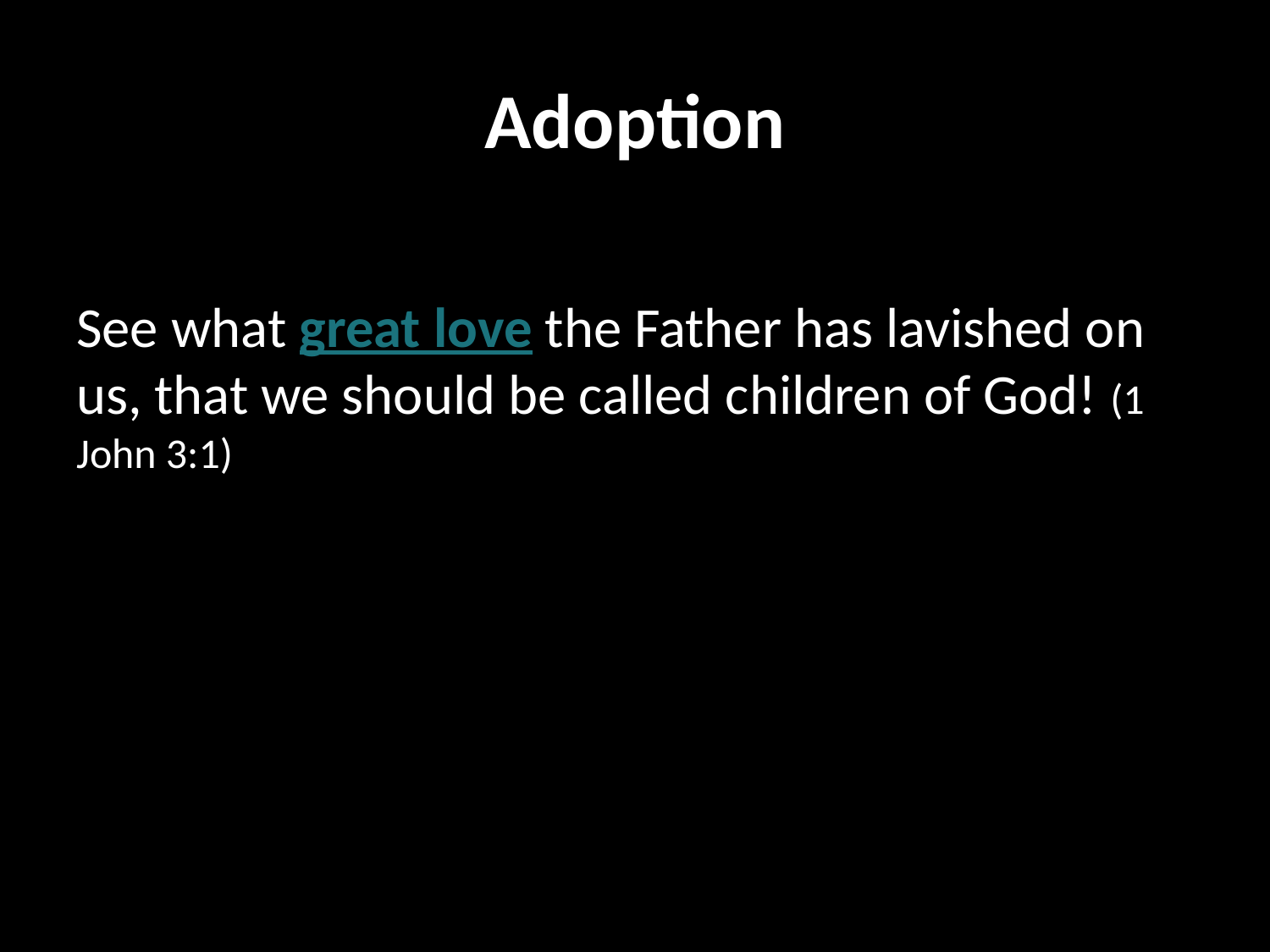

# Adoption

See what great love the Father has lavished on us, that we should be called children of God! (1 John 3:1)